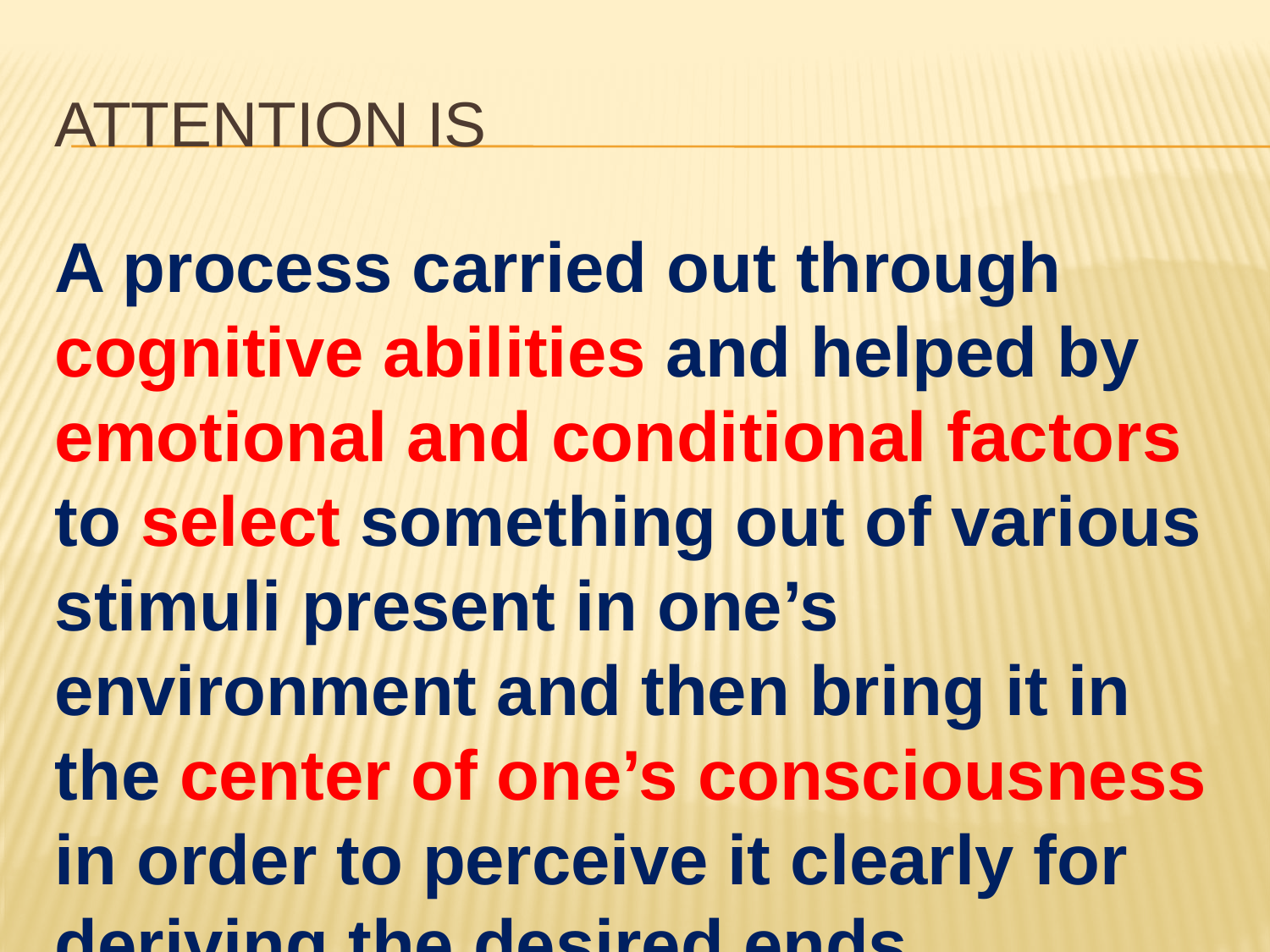

# ATTENTION is
A process carried out through cognitive abilities and helped by emotional and conditional factors to select something out of various stimuli present in one’s environment and then bring it in the center of one’s consciousness in order to perceive it clearly for deriving the desired ends.